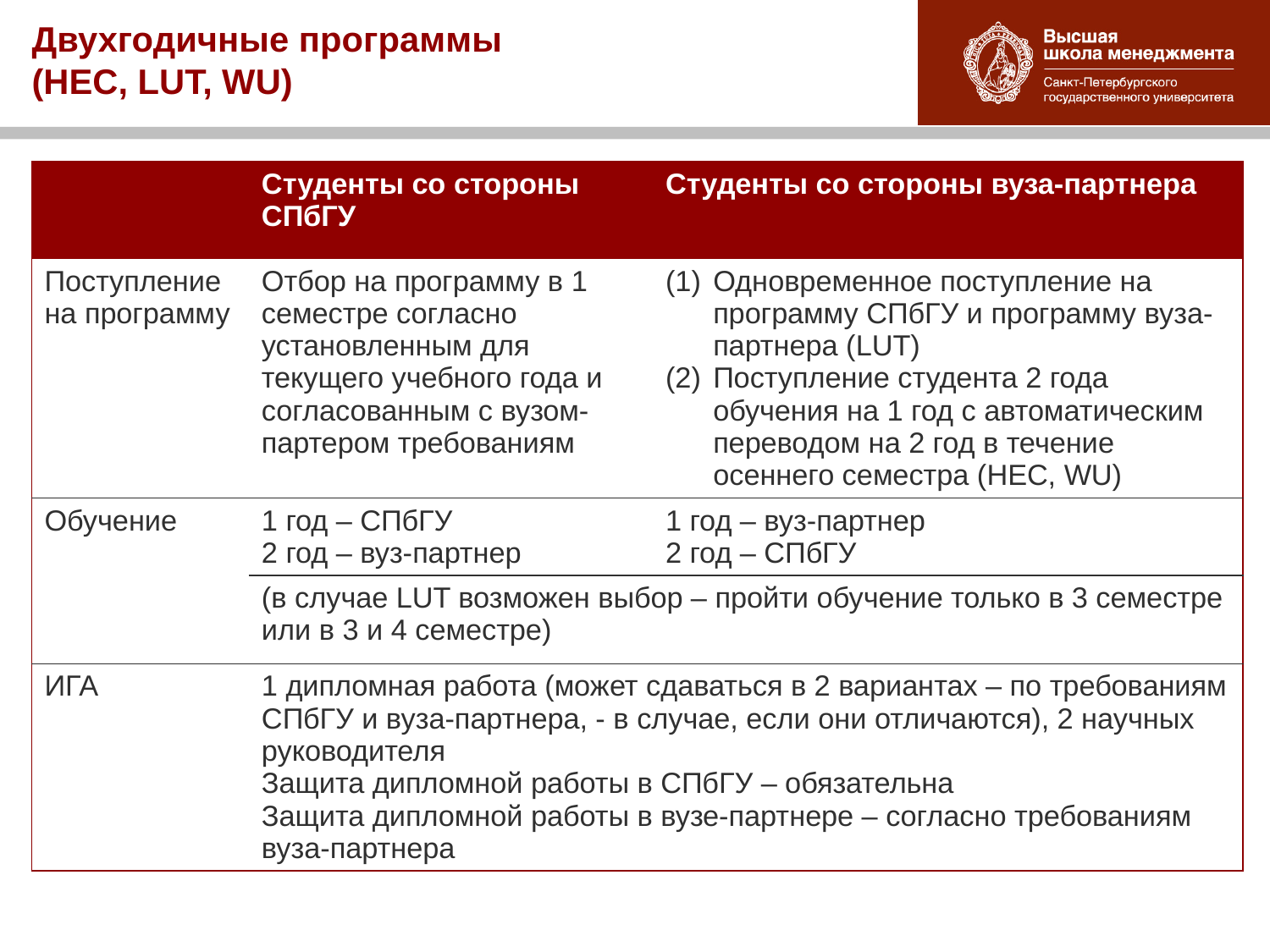

# Двухгодичные программы (HEC, LUT, WU)
|  | Студенты со стороны СПбГУ | Студенты со стороны вуза-партнера |
| --- | --- | --- |
| Поступление на программу | Отбор на программу в 1 семестре согласно установленным для текущего учебного года и согласованным с вузом-партером требованиям | Одновременное поступление на программу СПбГУ и программу вуза-партнера (LUT) Поступление студента 2 года обучения на 1 год с автоматическим переводом на 2 год в течение осеннего семестра (HEC, WU) |
| Обучение | 1 год – СПбГУ 2 год – вуз-партнер | 1 год – вуз-партнер 2 год – СПбГУ |
|  | (в случае LUT возможен выбор – пройти обучение только в 3 семестре или в 3 и 4 семестре) |  |
| ИГА | 1 дипломная работа (может сдаваться в 2 вариантах – по требованиям СПбГУ и вуза-партнера, - в случае, если они отличаются), 2 научных руководителя Защита дипломной работы в СПбГУ – обязательна Защита дипломной работы в вузе-партнере – согласно требованиям вуза-партнера |  |